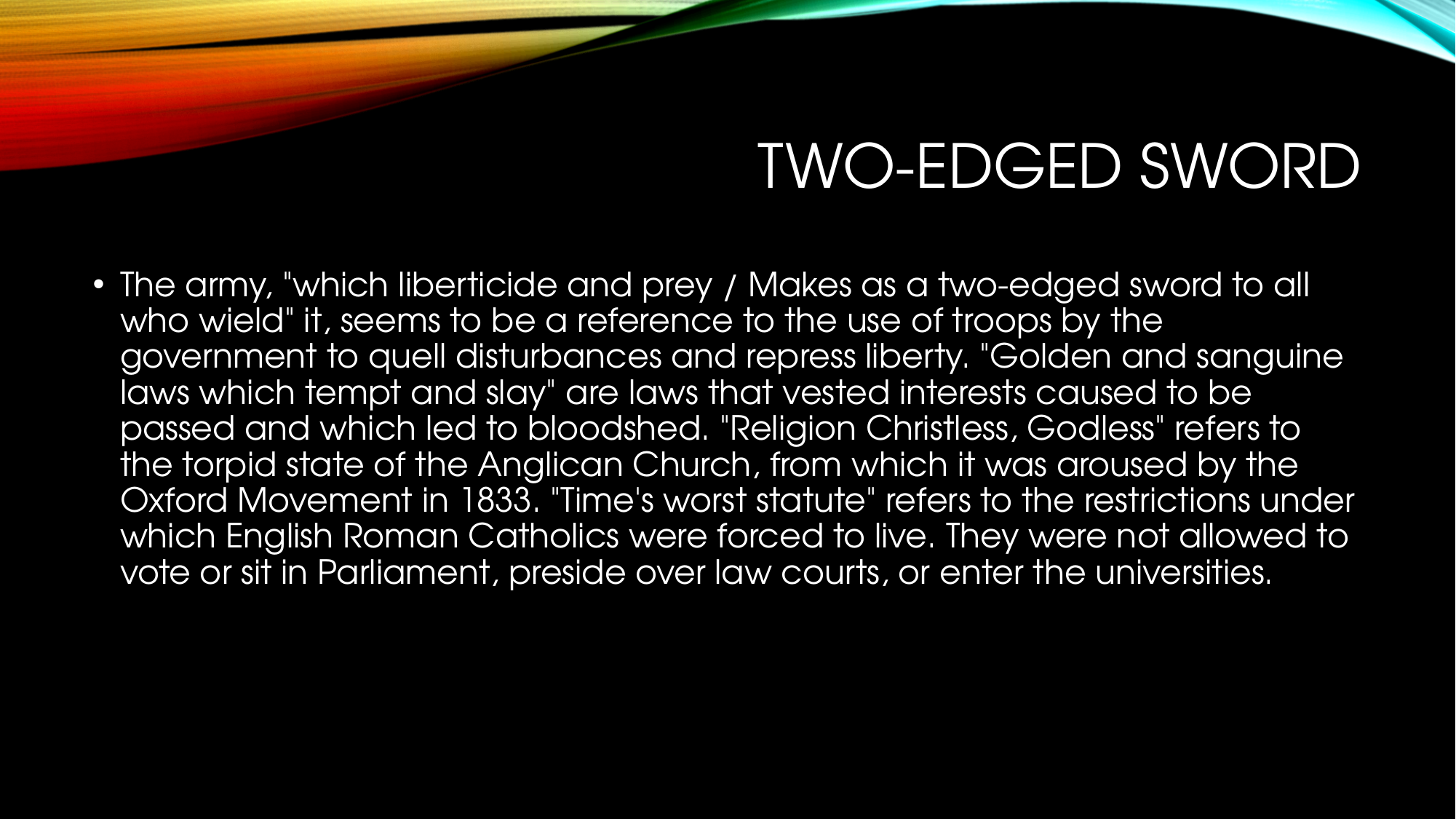

# two-edged sword
The army, "which liberticide and prey / Makes as a two-edged sword to all who wield" it, seems to be a reference to the use of troops by the government to quell disturbances and repress liberty. "Golden and sanguine laws which tempt and slay" are laws that vested interests caused to be passed and which led to bloodshed. "Religion Christless, Godless" refers to the torpid state of the Anglican Church, from which it was aroused by the Oxford Movement in 1833. "Time's worst statute" refers to the restrictions under which English Roman Catholics were forced to live. They were not allowed to vote or sit in Parliament, preside over law courts, or enter the universities.